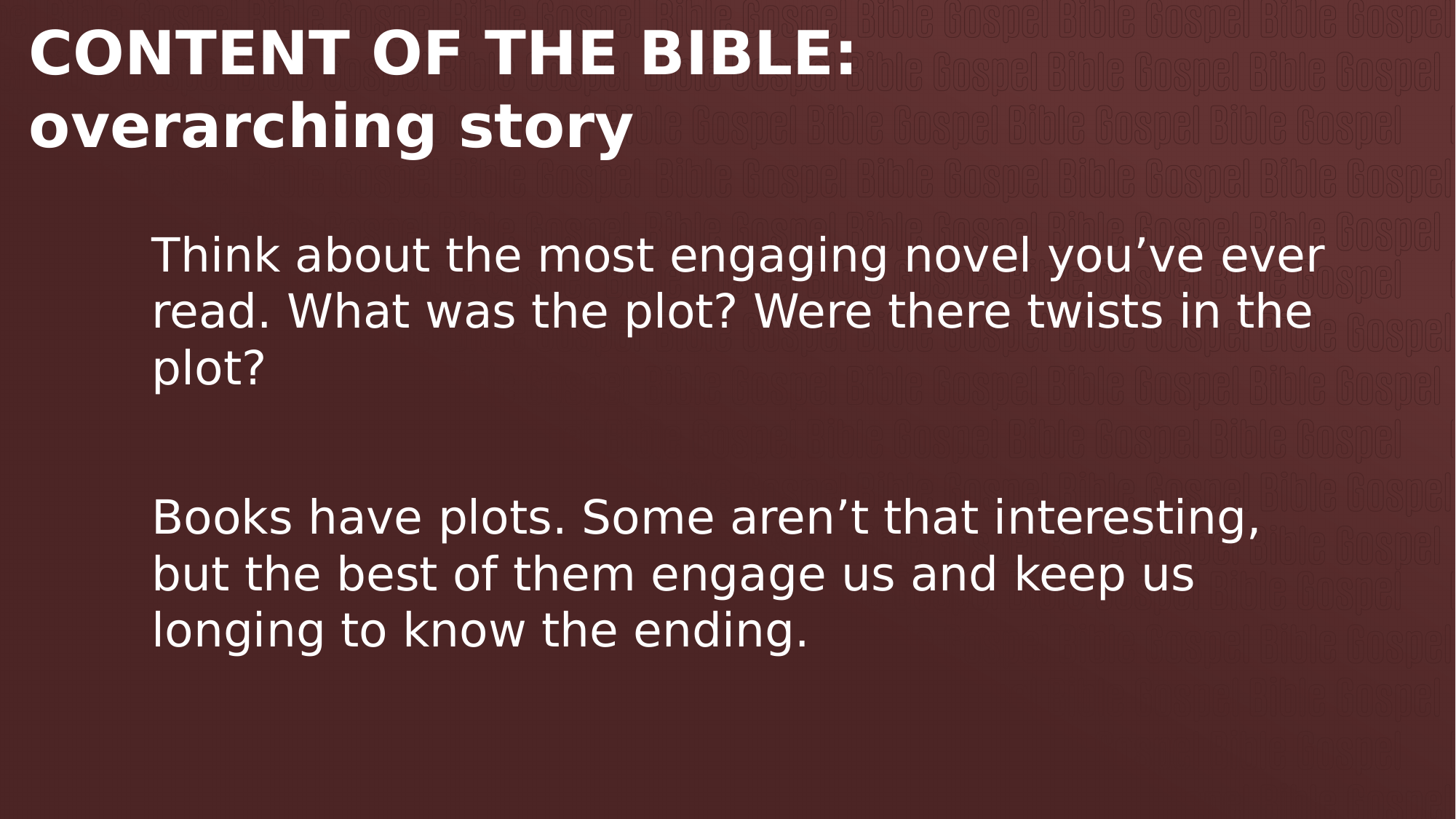

# CONTENT OF THE BIBLE: overarching story
Think about the most engaging novel you’ve ever read. What was the plot? Were there twists in the plot?

Books have plots. Some aren’t that interesting, but the best of them engage us and keep us longing to know the ending.